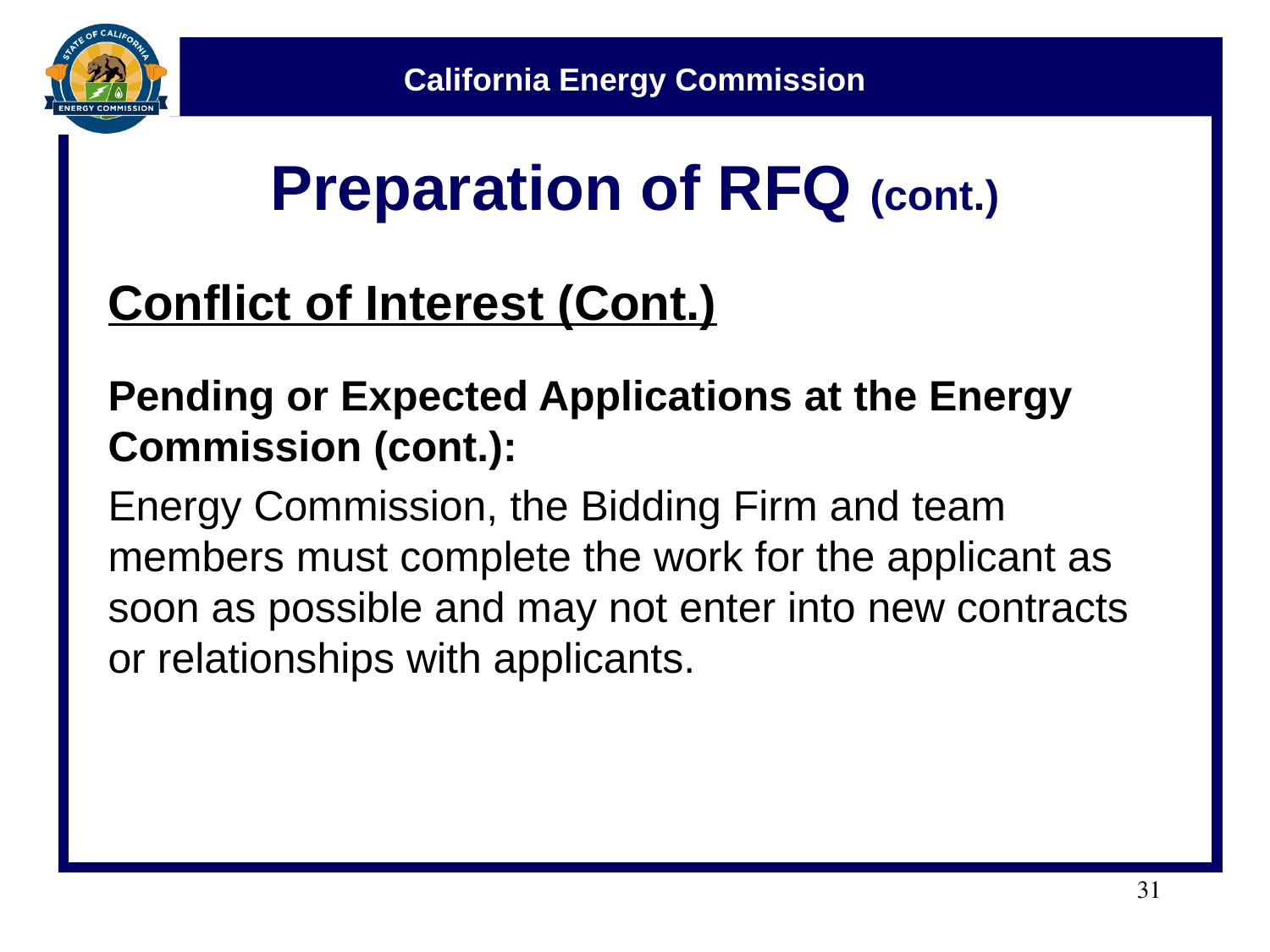

# Preparation of RFQ (cont.)
Conflict of Interest (Cont.)

Pending or Expected Applications at the Energy Commission (cont.):
Energy Commission, the Bidding Firm and team members must complete the work for the applicant as soon as possible and may not enter into new contracts or relationships with applicants.

31